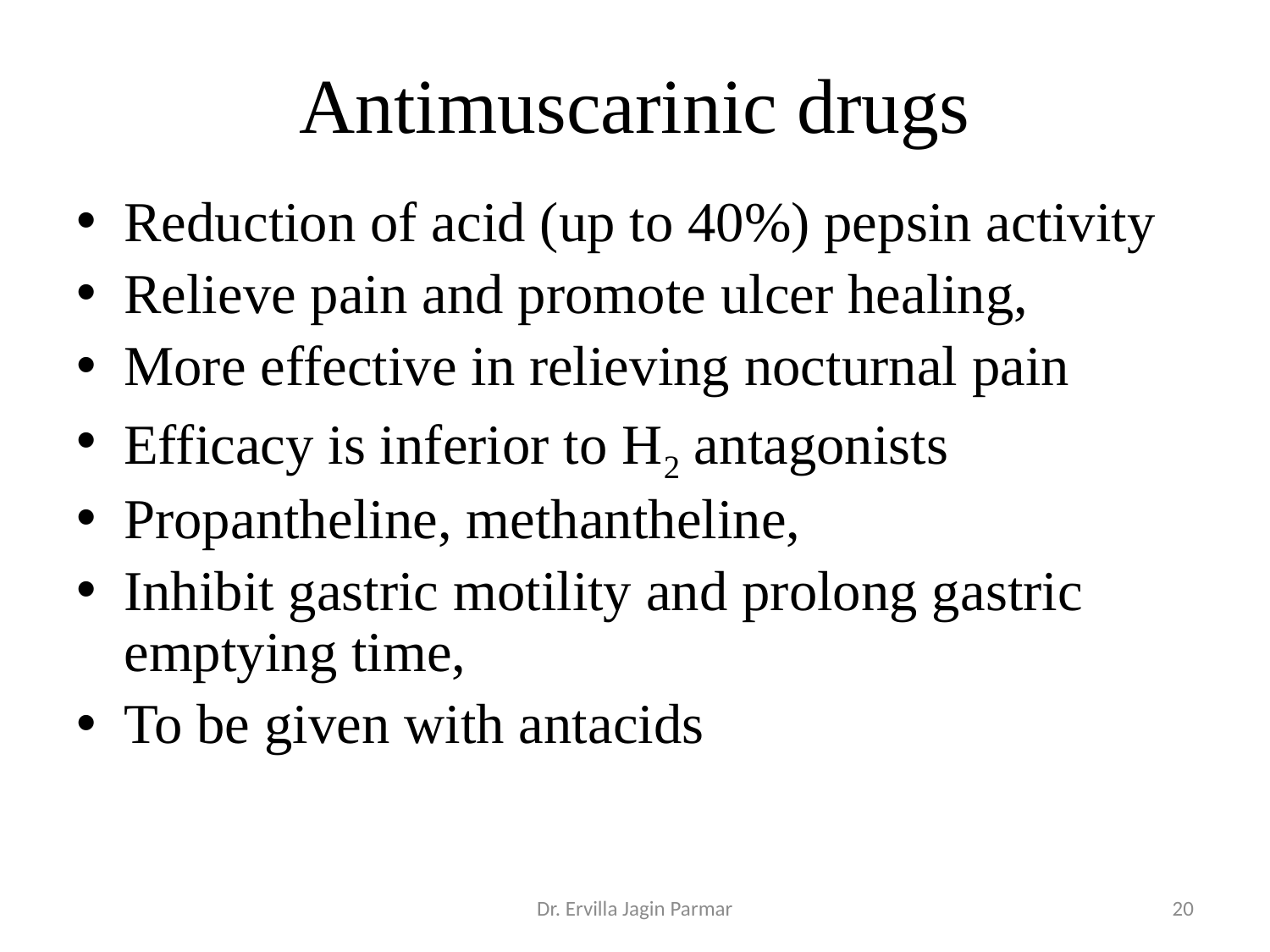

# Antimuscarinic drugs
Reduction of acid (up to 40%) pepsin activity
Relieve pain and promote ulcer healing,
More effective in relieving nocturnal pain
Efficacy is inferior to H2 antagonists
Propantheline, methantheline,
Inhibit gastric motility and prolong gastric emptying time,
To be given with antacids
Dr. Ervilla Jagin Parmar
20